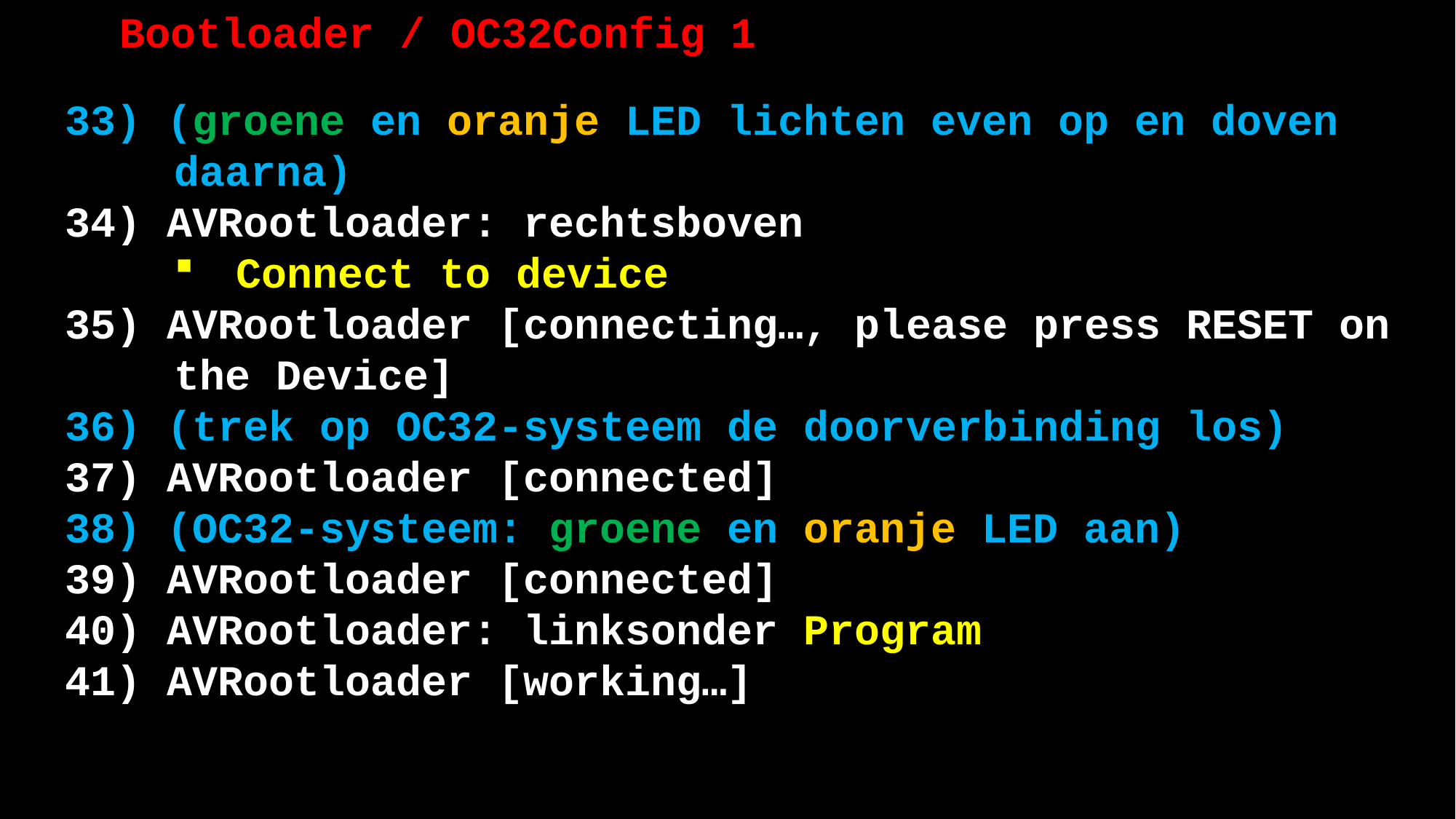

Bootloader / OC32Config 1

 (groene en oranje LED lichten even op en doven
daarna)
 AVRootloader: rechtsboven
Connect to device
 AVRootloader [connecting…, please press RESET on
the Device]
 (trek op OC32-systeem de doorverbinding los)
 AVRootloader [connected]
 (OC32-systeem: groene en oranje LED aan)
 AVRootloader [connected]
 AVRootloader: linksonder Program
 AVRootloader [working…]